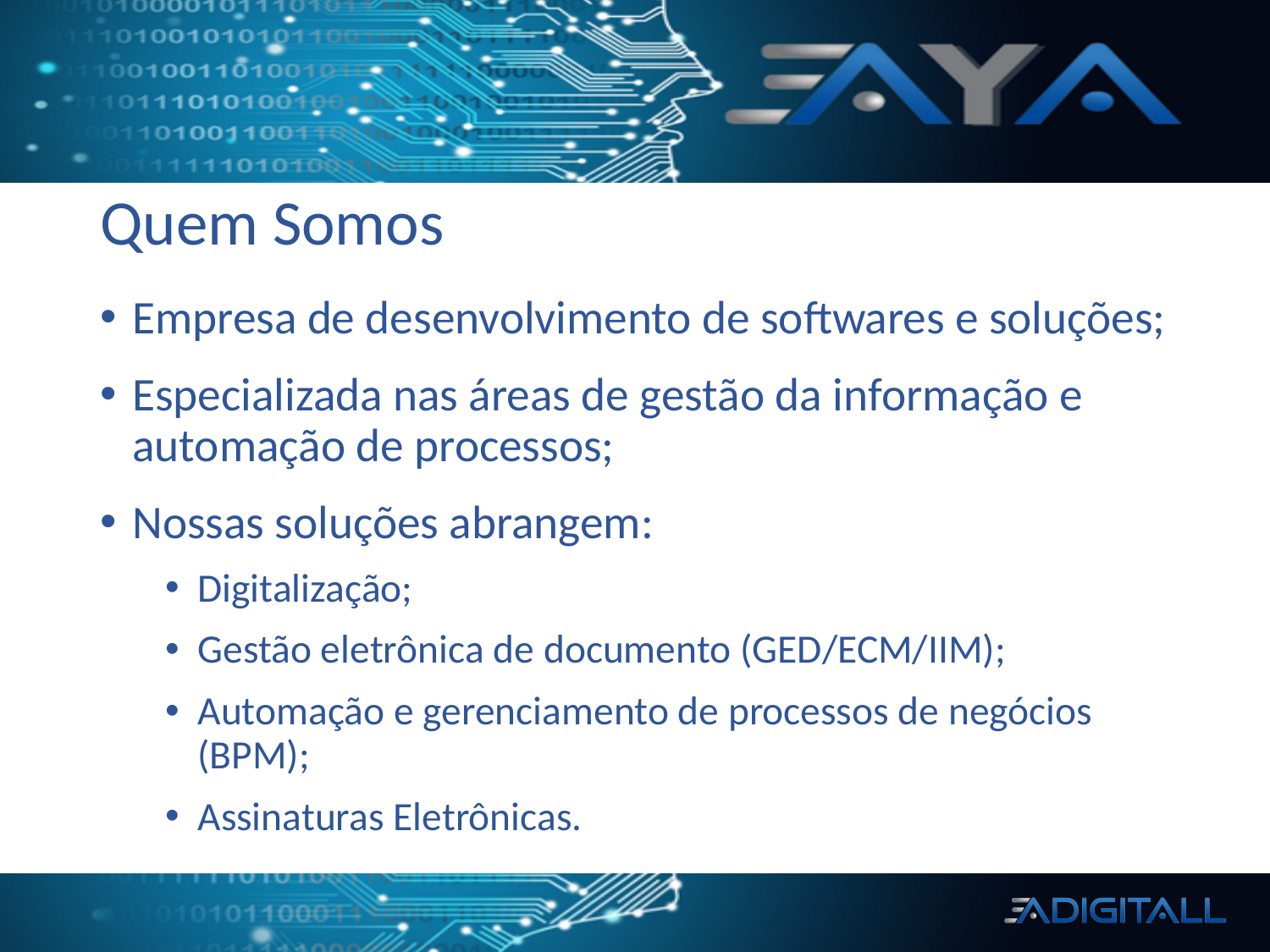

# Quem Somos
Empresa de desenvolvimento de softwares e soluções;
Especializada nas áreas de gestão da informação e automação de processos;
Nossas soluções abrangem:
Digitalização;
Gestão eletrônica de documento (GED/ECM/IIM);
Automação e gerenciamento de processos de negócios (BPM);
Assinaturas Eletrônicas.